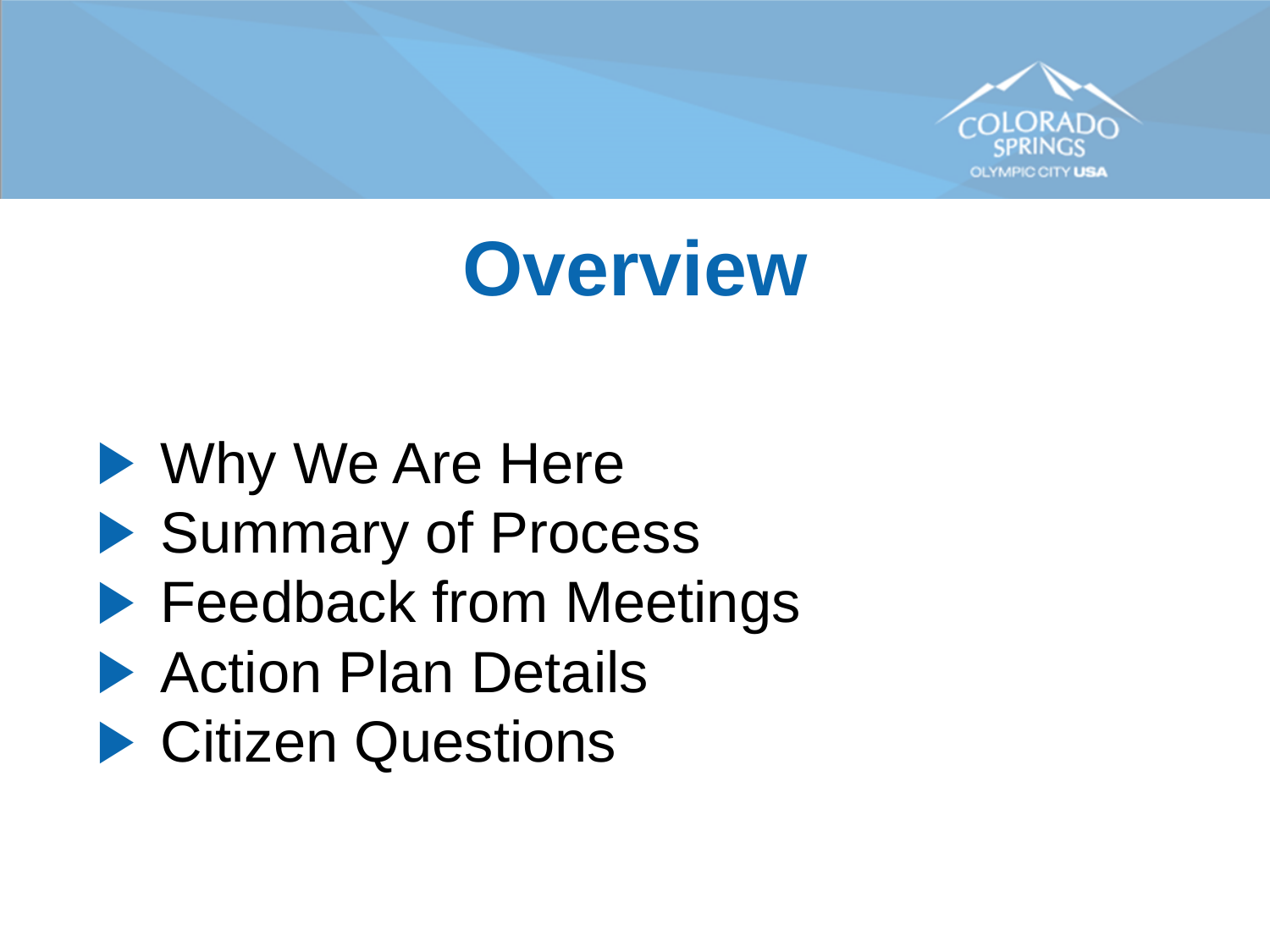

# Overview

Why We Are Here
Summary of Process
Feedback from Meetings
Action Plan Details
Citizen Questions